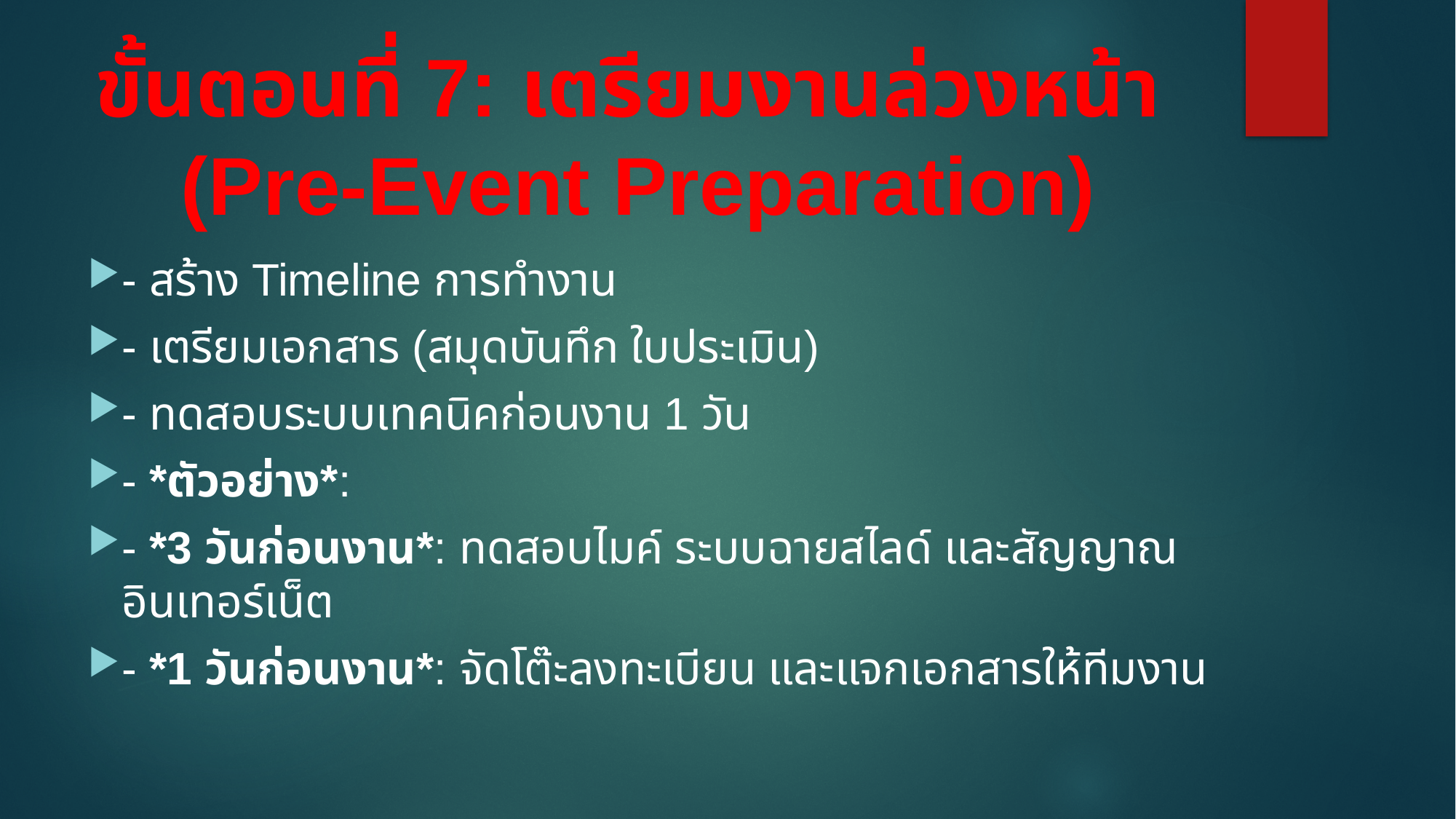

# ขั้นตอนที่ 7: เตรียมงานล่วงหน้า (Pre-Event Preparation)
- สร้าง Timeline การทำงาน
- เตรียมเอกสาร (สมุดบันทึก ใบประเมิน)
- ทดสอบระบบเทคนิคก่อนงาน 1 วัน
- *ตัวอย่าง*:
- *3 วันก่อนงาน*: ทดสอบไมค์ ระบบฉายสไลด์ และสัญญาณอินเทอร์เน็ต
- *1 วันก่อนงาน*: จัดโต๊ะลงทะเบียน และแจกเอกสารให้ทีมงาน